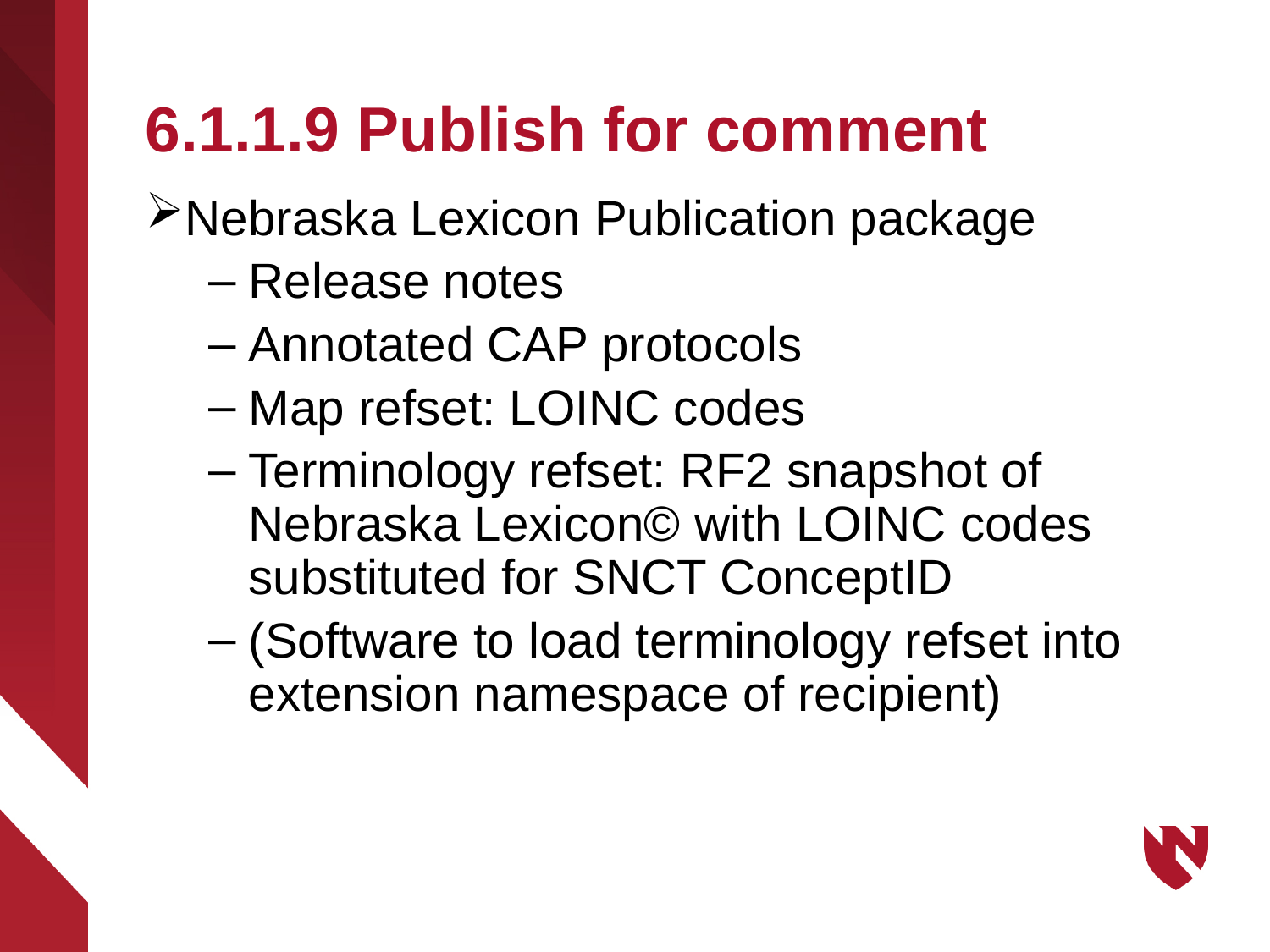

# 6.1.1.9 Publish for comment
Nebraska Lexicon Publication package
Release notes
Annotated CAP protocols
Map refset: LOINC codes
Terminology refset: RF2 snapshot of Nebraska Lexicon© with LOINC codes substituted for SNCT ConceptID
(Software to load terminology refset into extension namespace of recipient)